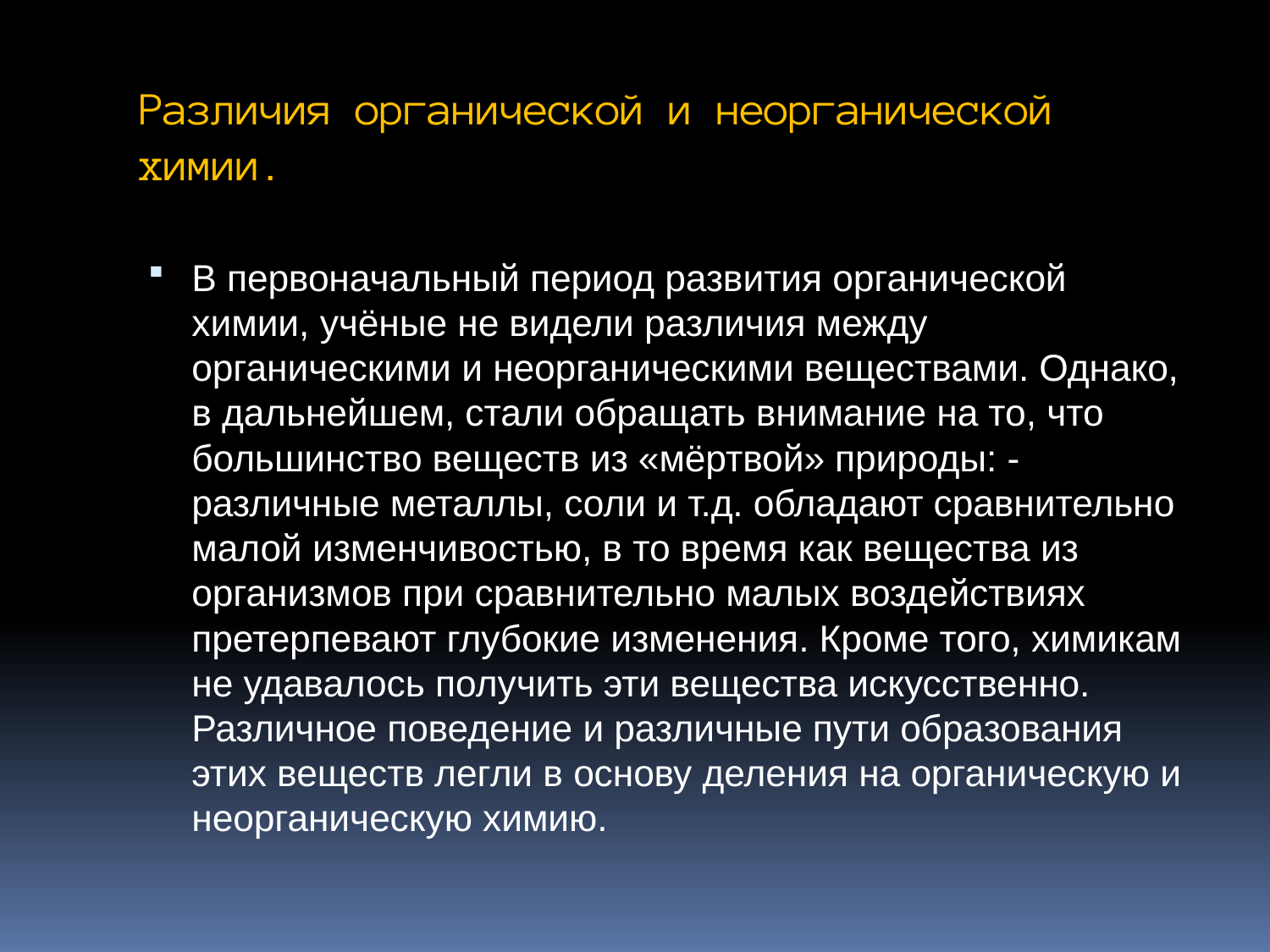

# Различия органической и неорганической химии.
В первоначальный период развития органической химии, учёные не видели различия между органическими и неорганическими веществами. Однако, в дальнейшем, стали обращать внимание на то, что большинство веществ из «мёртвой» природы: - различные металлы, соли и т.д. обладают сравнительно малой изменчивостью, в то время как вещества из организмов при сравнительно малых воздействиях претерпевают глубокие изменения. Кроме того, химикам не удавалось получить эти вещества искусственно. Различное поведение и различные пути образования этих веществ легли в основу деления на органическую и неорганическую химию.